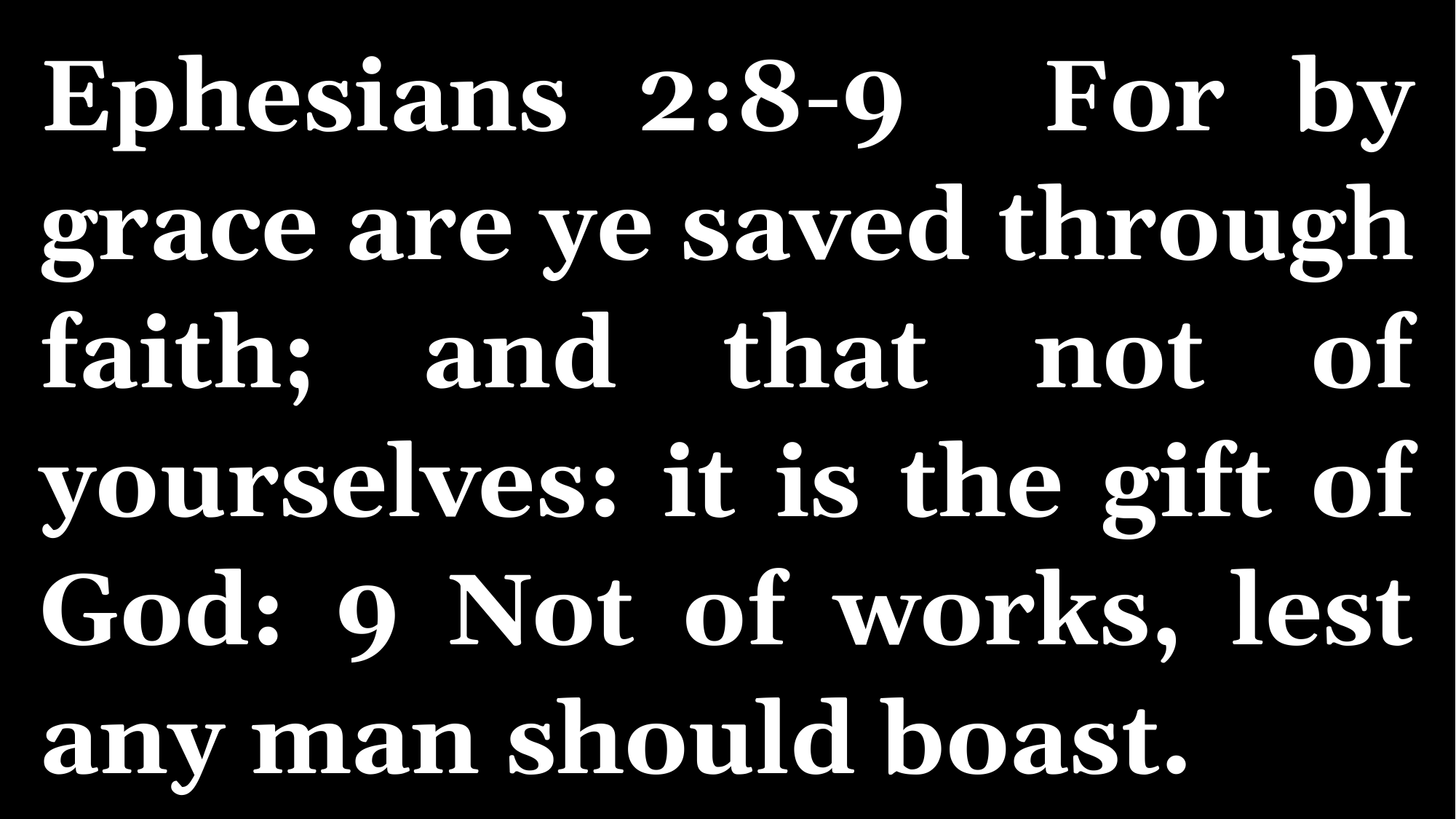

Ephesians 2:8-9  For by grace are ye saved through faith; and that not of yourselves: it is the gift of God: 9 Not of works, lest any man should boast.